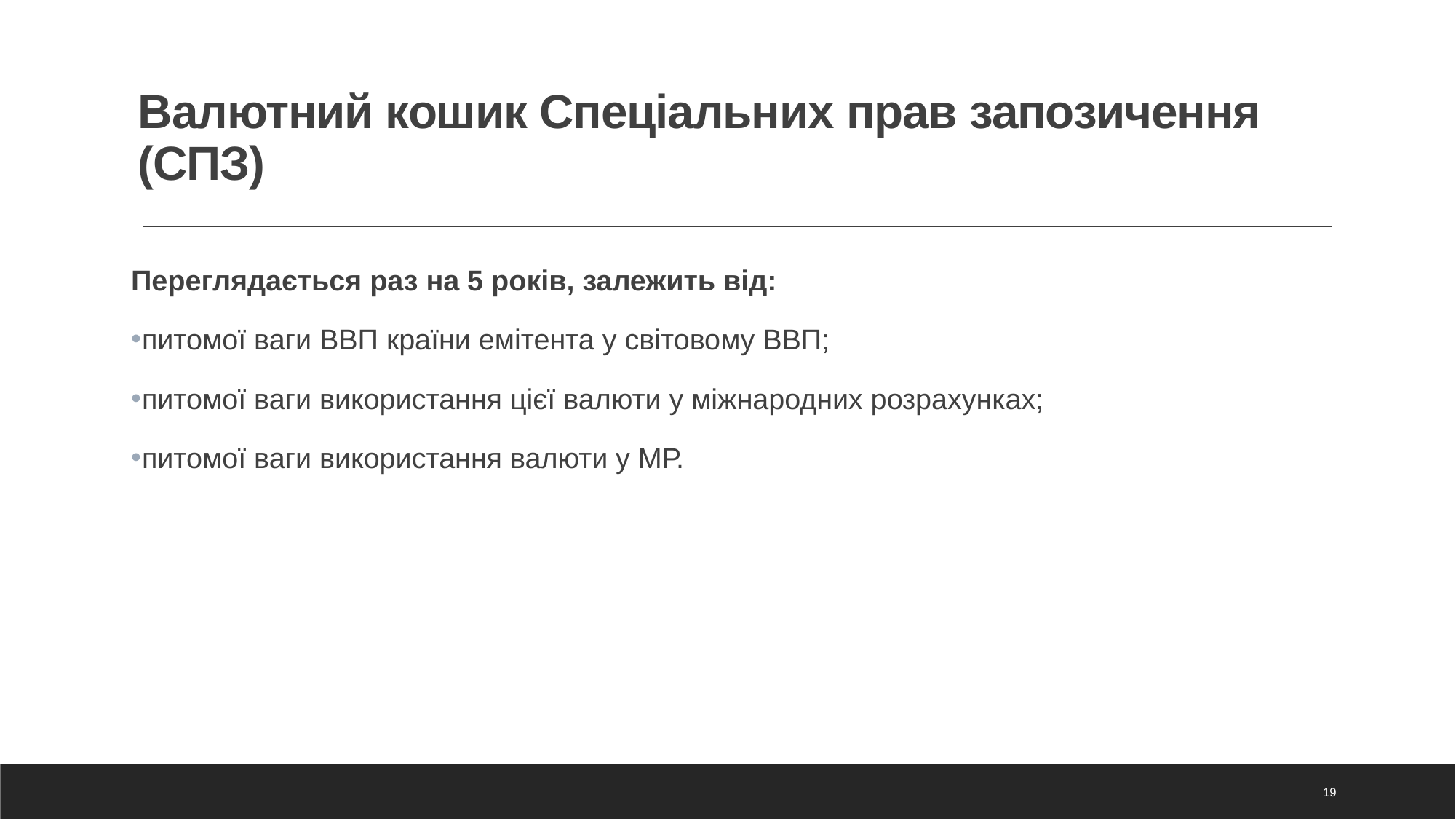

# Валютний кошик Спеціальних прав запозичення (СПЗ)
Переглядається раз на 5 років, залежить від:
питомої ваги ВВП країни емітента у світовому ВВП;
питомої ваги використання цієї валюти у міжнародних розрахунках;
питомої ваги використання валюти у МР.

19